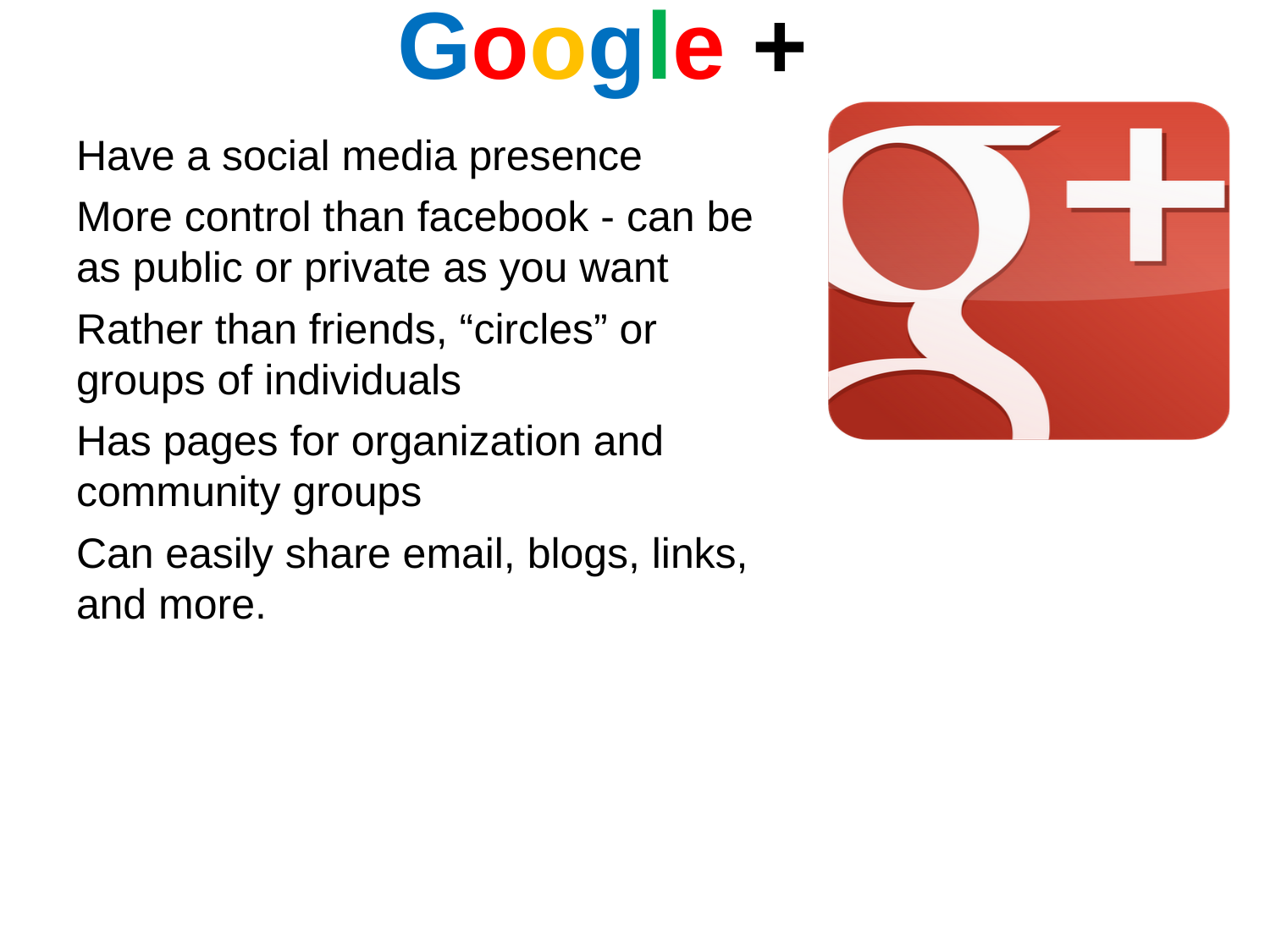

Google +
# Let's look at Google+

Have a social media presence
More control than facebook - can be as public or private as you want
Rather than friends, “circles” or groups of individuals
Has pages for organization and community groups
Can easily share email, blogs, links, and more.
(... what is it?)